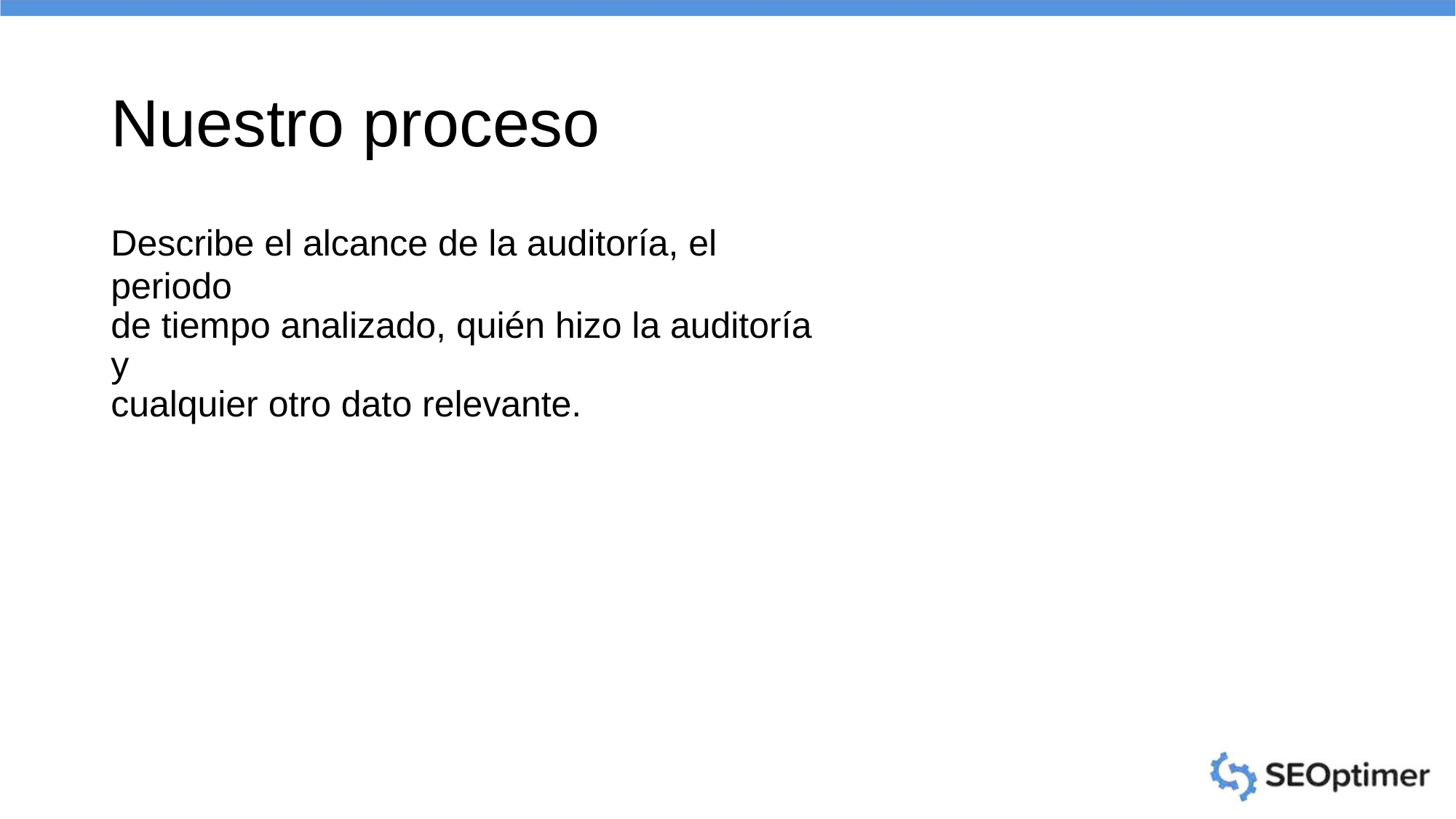

Nuestro proceso
Describe el alcance de la auditoría, el periodo
de tiempo analizado, quién hizo la auditoría y
cualquier otro dato relevante.